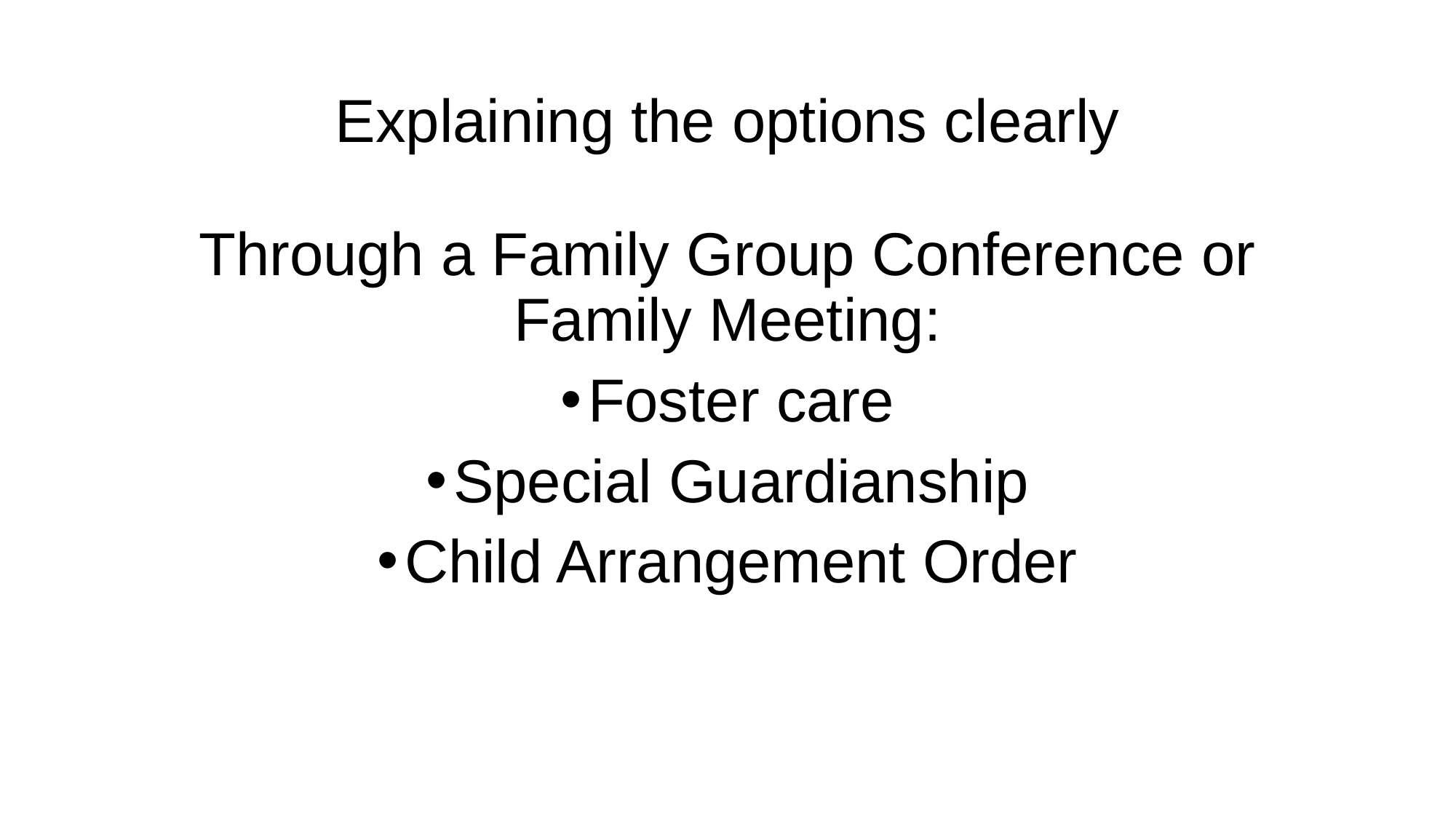

# Explaining the options clearly
Through a Family Group Conference or Family Meeting:
Foster care
Special Guardianship
Child Arrangement Order